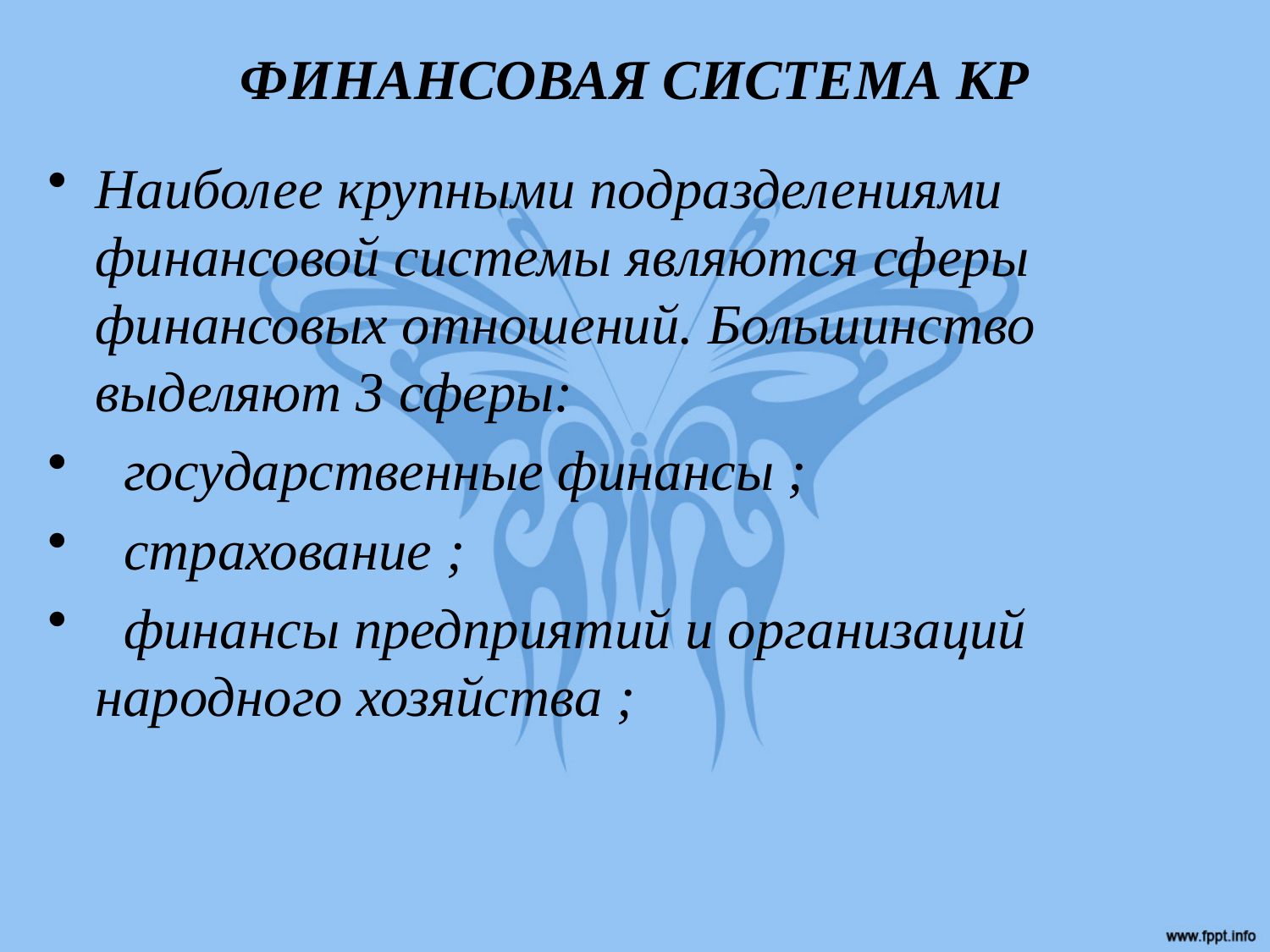

# ФИНАНСОВАЯ СИСТЕМА КР
Наиболее крупными подразделениями финансовой системы являются сферы финансовых отношений. Большинство выделяют 3 сферы:
  государственные финансы ;
  страхование ;
  финансы предприятий и организаций народного хозяйства ;